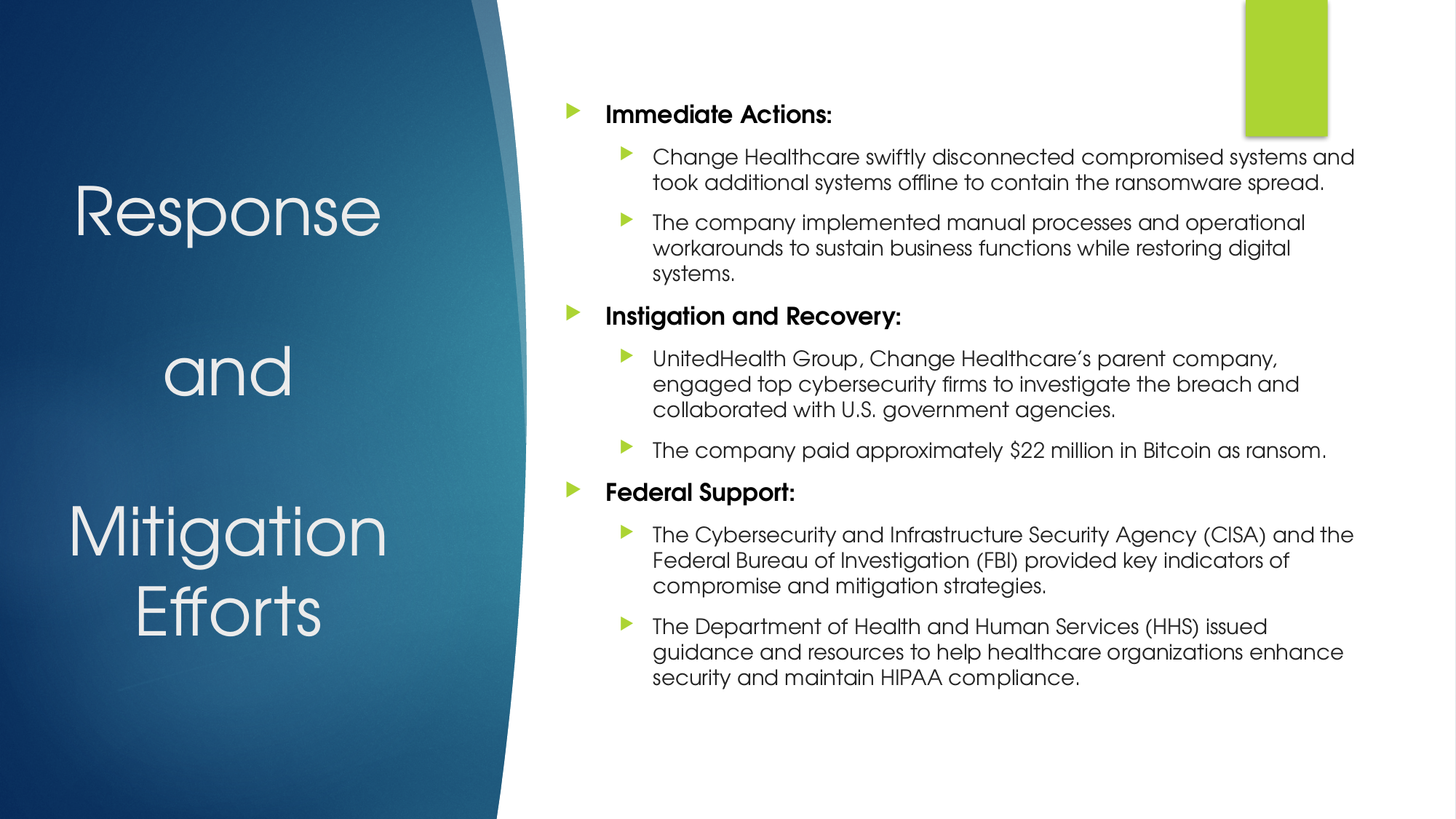

# Response and Mitigation Efforts
Immediate Actions:
Change Healthcare swiftly disconnected compromised systems and took additional systems offline to contain the ransomware spread.
The company implemented manual processes and operational workarounds to sustain business functions while restoring digital systems.
Instigation and Recovery:
UnitedHealth Group, Change Healthcare’s parent company, engaged top cybersecurity firms to investigate the breach and collaborated with U.S. government agencies.
The company paid approximately $22 million in Bitcoin as ransom.
Federal Support:
The Cybersecurity and Infrastructure Security Agency (CISA) and the Federal Bureau of Investigation (FBI) provided key indicators of compromise and mitigation strategies.
The Department of Health and Human Services (HHS) issued guidance and resources to help healthcare organizations enhance security and maintain HIPAA compliance.